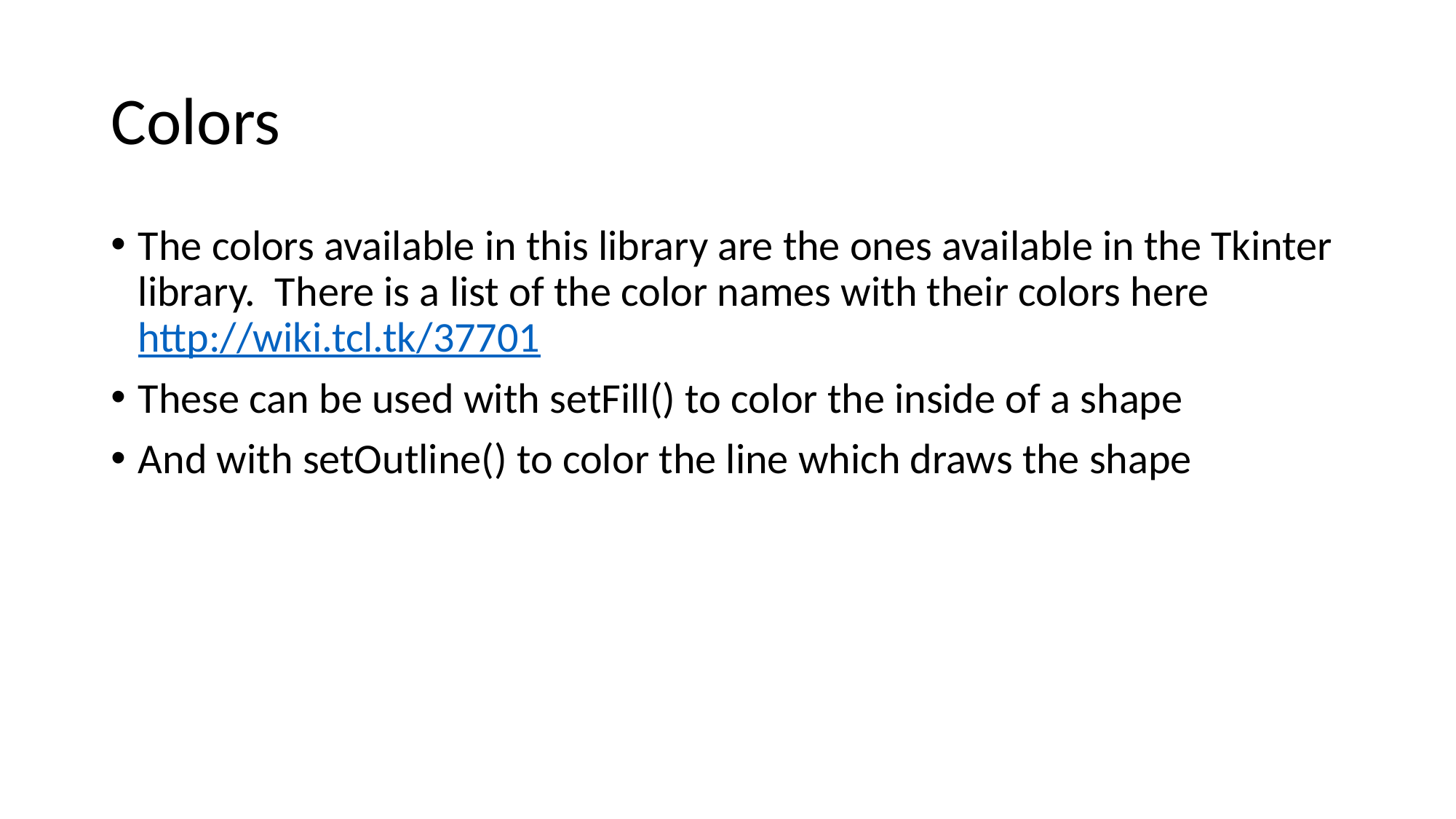

# Colors
The colors available in this library are the ones available in the Tkinter library.  There is a list of the color names with their colors here http://wiki.tcl.tk/37701
These can be used with setFill() to color the inside of a shape
And with setOutline() to color the line which draws the shape